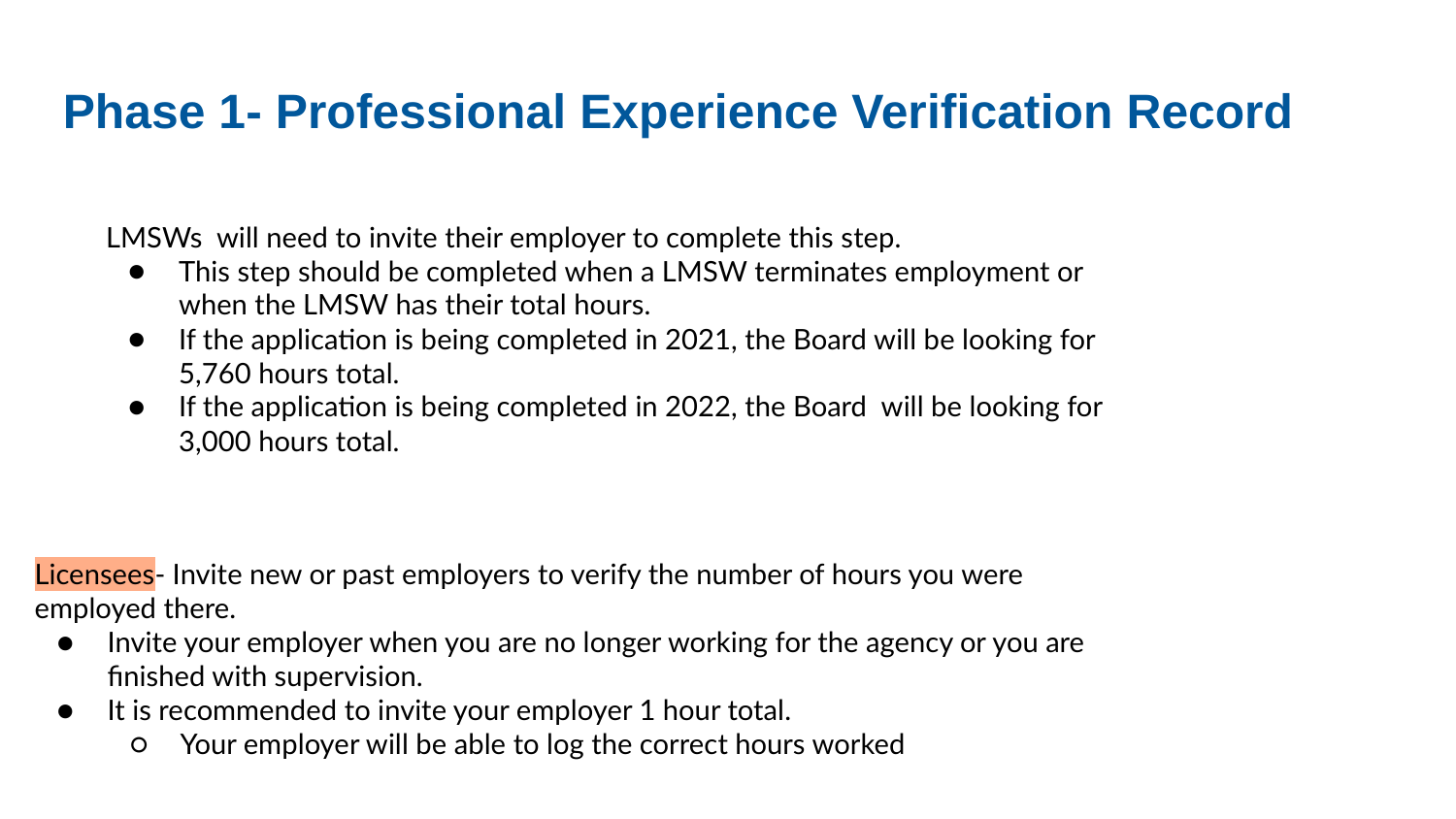

# Phase 1- Professional Experience Verification Record
LMSWs  will need to invite their employer to complete this step.
This step should be completed when a LMSW terminates employment or when the LMSW has their total hours.
If the application is being completed in 2021, the Board will be looking for 5,760 hours total.
If the application is being completed in 2022, the Board  will be looking for 3,000 hours total.
Licensees- Invite new or past employers to verify the number of hours you were employed there.
Invite your employer when you are no longer working for the agency or you are finished with supervision.
It is recommended to invite your employer 1 hour total.
Your employer will be able to log the correct hours worked